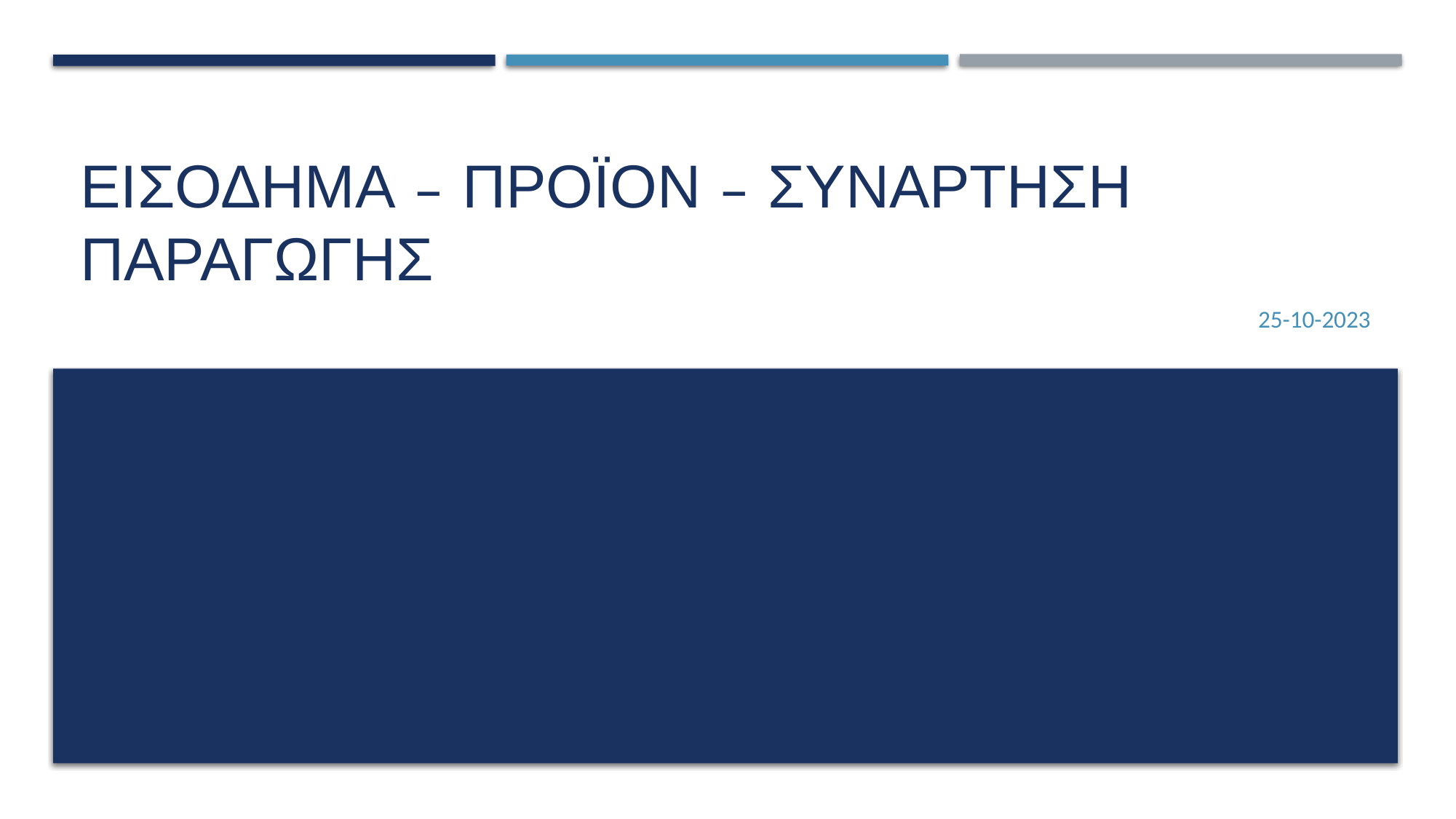

# Εισοδημα – προϊον – συναρτηση παραγωγησ
25-10-2023